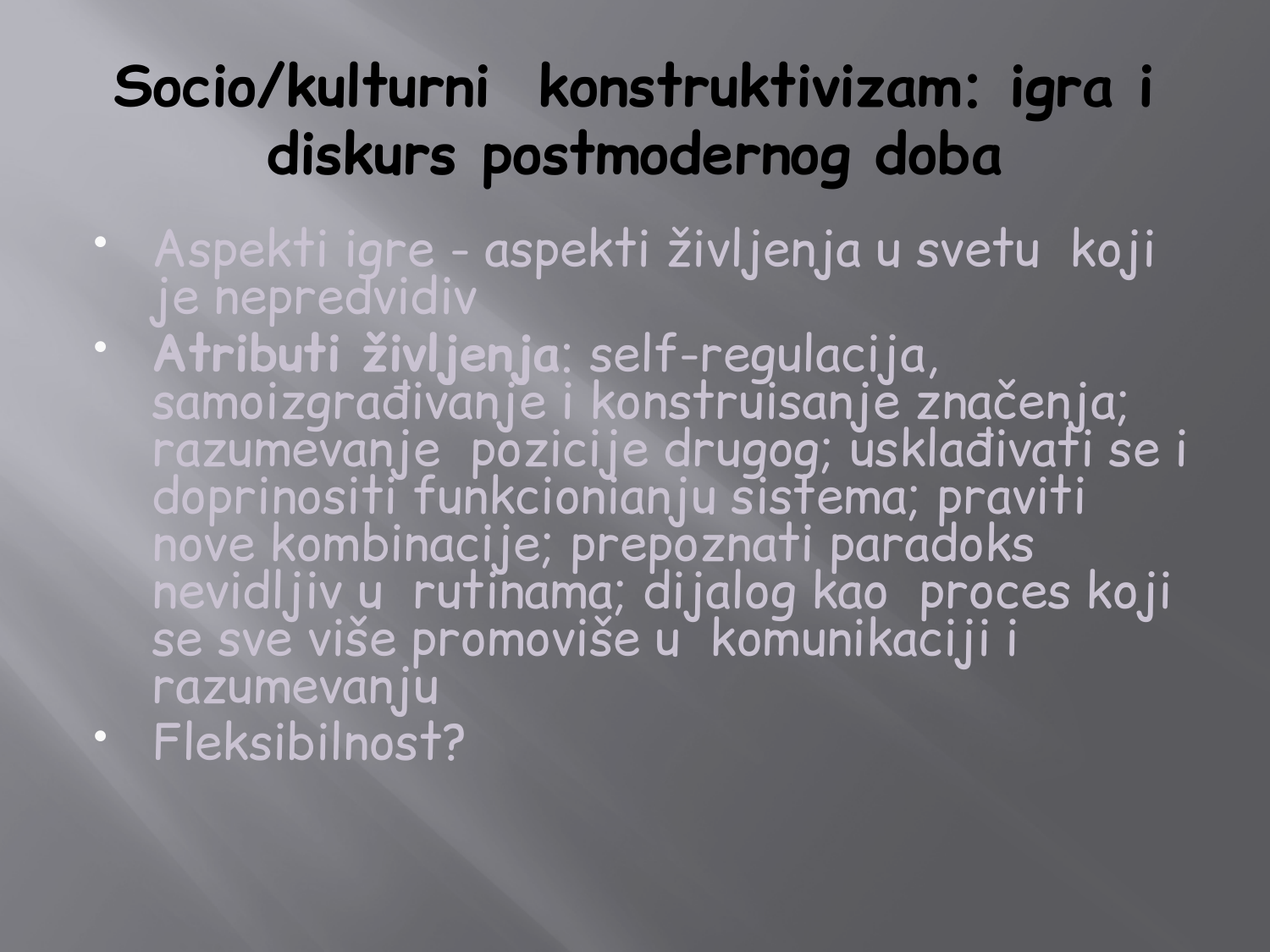

# Socio/kulturni  konstruktivizam: igra i diskurs postmodernog doba
Aspekti igre - aspekti življenja u svetu  koji je nepredvidiv
Atributi življenja: self-regulacija, samoizgrađivanje i konstruisanje značenja; razumevanje  pozicije drugog; usklađivati se i doprinositi funkcionianju sistema; praviti nove kombinacije; prepoznati paradoks nevidljiv u  rutinama; dijalog kao  proces koji se sve više promoviše u  komunikaciji i razumevanju
Fleksibilnost?